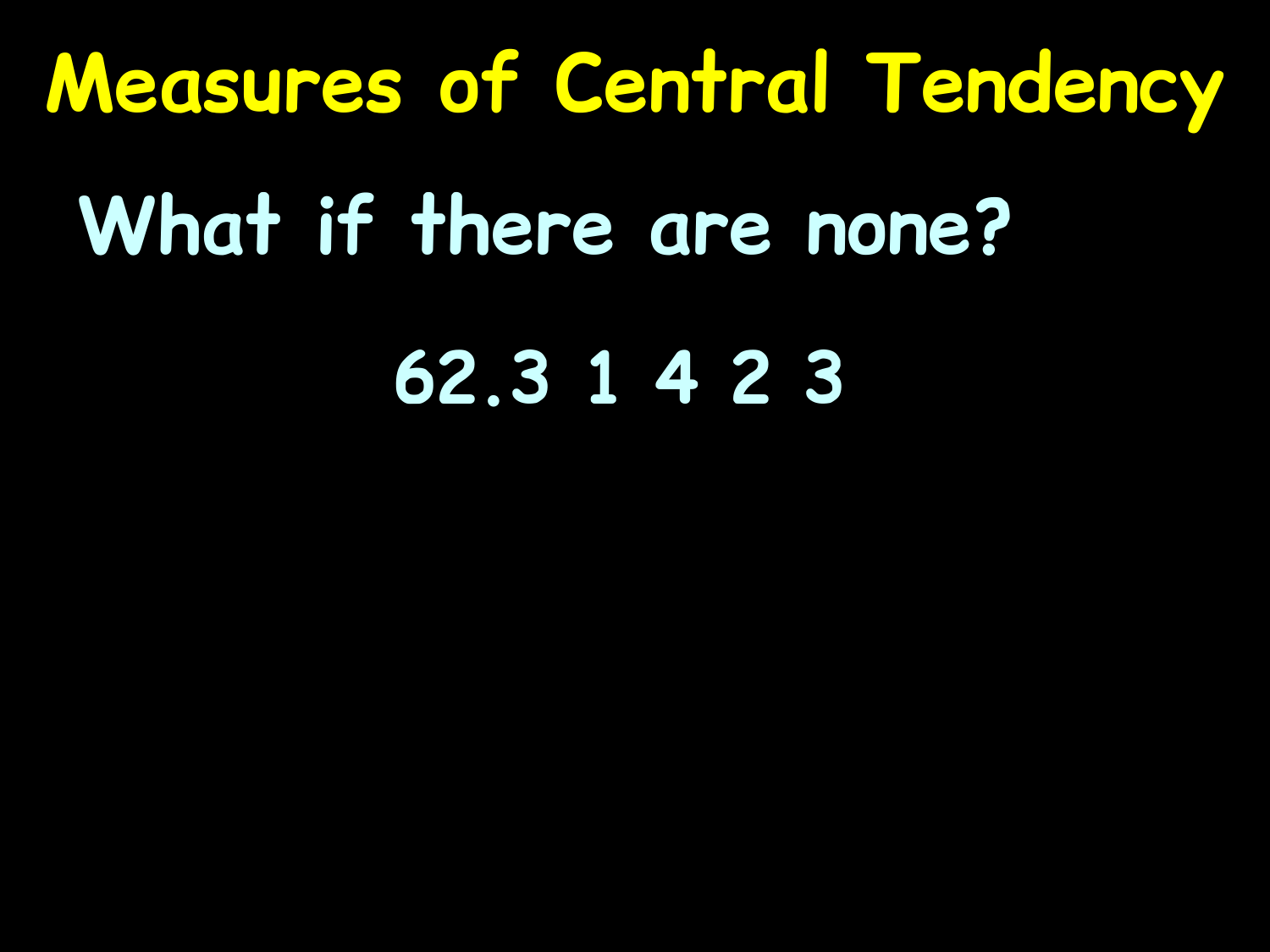

# Measures of Central Tendency
What if there are none?

62.3 1 4 2 3